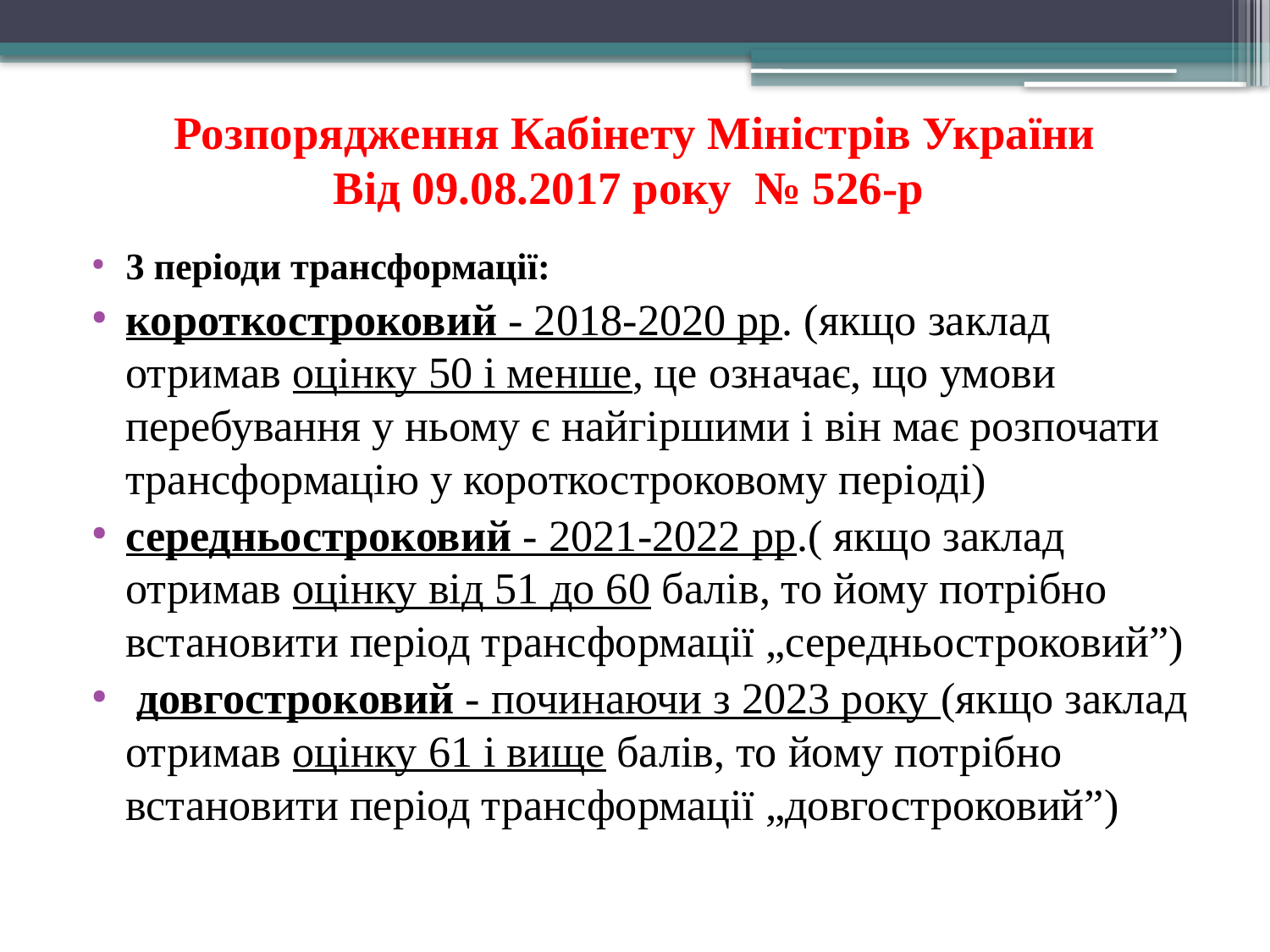

# Розпорядження Кабінету Міністрів України Від 09.08.2017 року  № 526-р
3 періоди трансформації:
короткостроковий - 2018-2020 рр. (якщо заклад отримав оцінку 50 і менше, це означає, що умови перебування у ньому є найгіршими і він має розпочати трансформацію у короткостроковому періоді)
середньостроковий - 2021-2022 рр.( якщо заклад отримав оцінку від 51 до 60 балів, то йому потрібно встановити період трансформації „середньостроковий”)
 довгостроковий - починаючи з 2023 року (якщо заклад отримав оцінку 61 і вище балів, то йому потрібно встановити період трансформації „довгостроковий”)